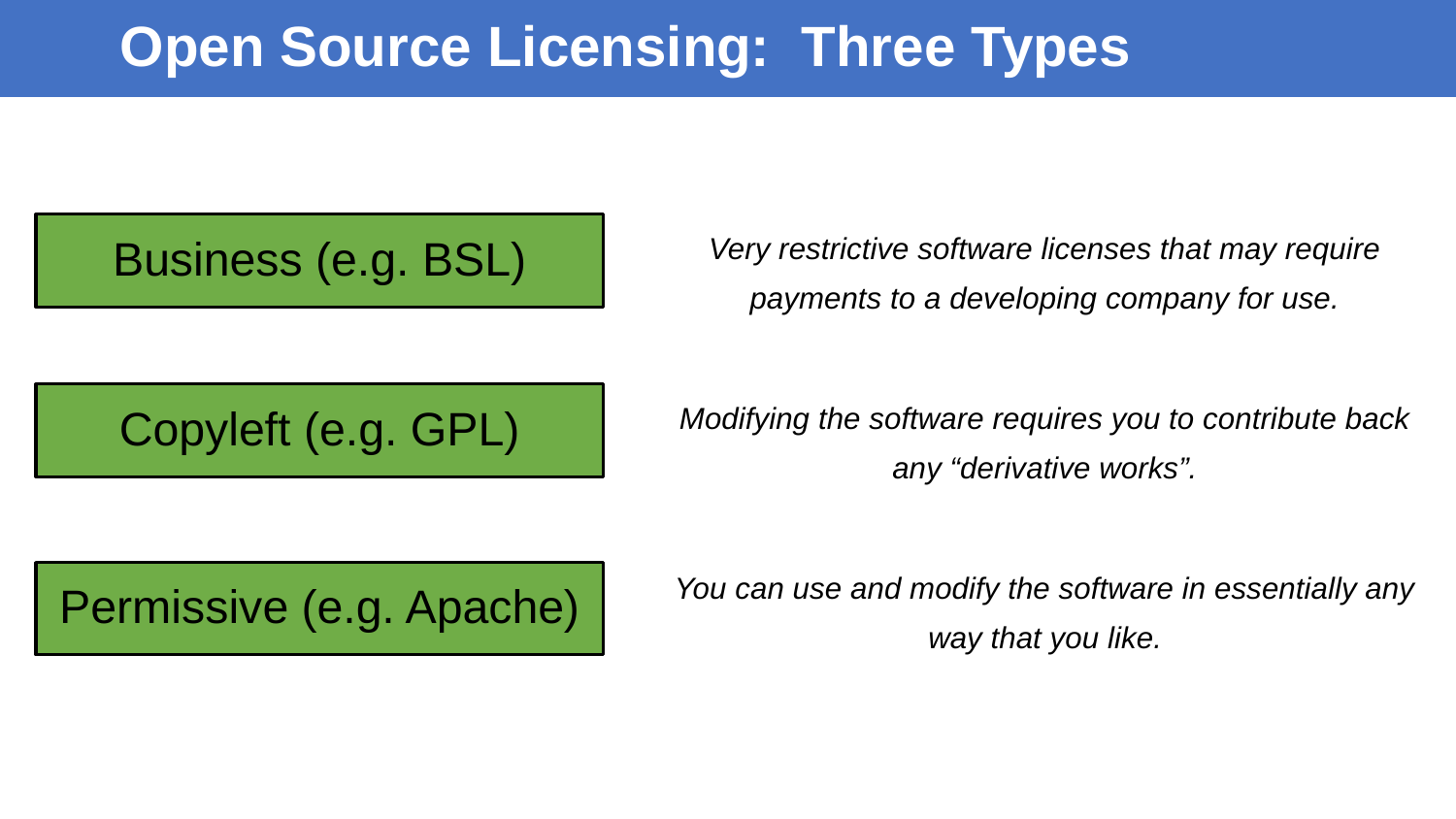

# Open Source Licensing:  Three Types

Very restrictive software licenses that may require payments to a developing company for use.
Business (e.g. BSL)
Modifying the software requires you to contribute back any “derivative works”.
Copyleft (e.g. GPL)
You can use and modify the software in essentially any way that you like.
Permissive (e.g. Apache)